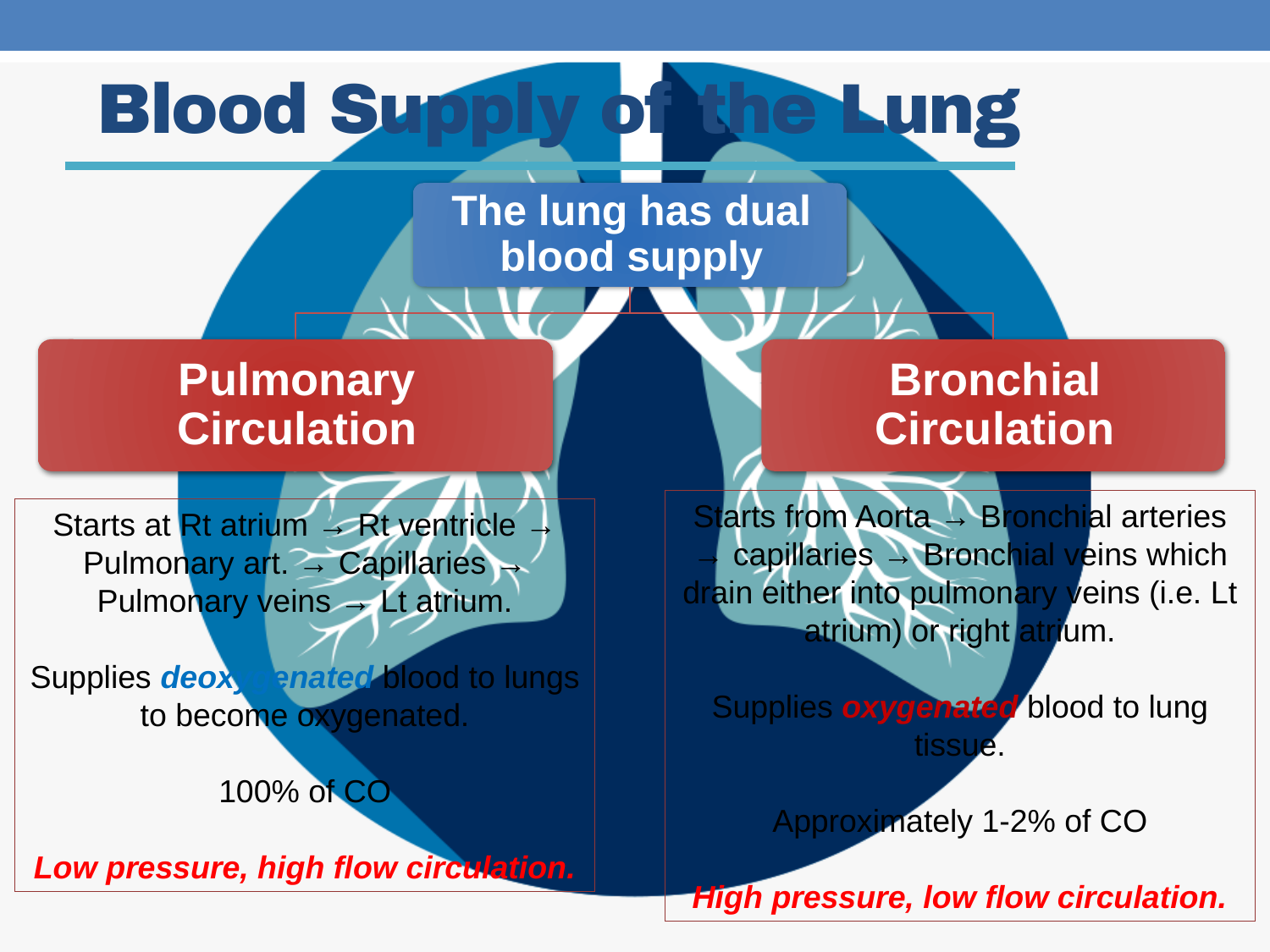

# Blood Supply of the Lung
The lung has dual blood supply
Pulmonary Circulation
Bronchial Circulation
Starts from Aorta → Bronchial arteries → capillaries → Bronchial veins which drain either into pulmonary veins (i.e. Lt atrium) or right atrium.

Supplies oxygenated blood to lung tissue.

Approximately 1-2% of CO

High pressure, low flow circulation.
Starts at Rt atrium → Rt ventricle → Pulmonary art. → Capillaries → Pulmonary veins → Lt atrium.

Supplies deoxygenated blood to lungs to become oxygenated.

100% of CO

Low pressure, high flow circulation.